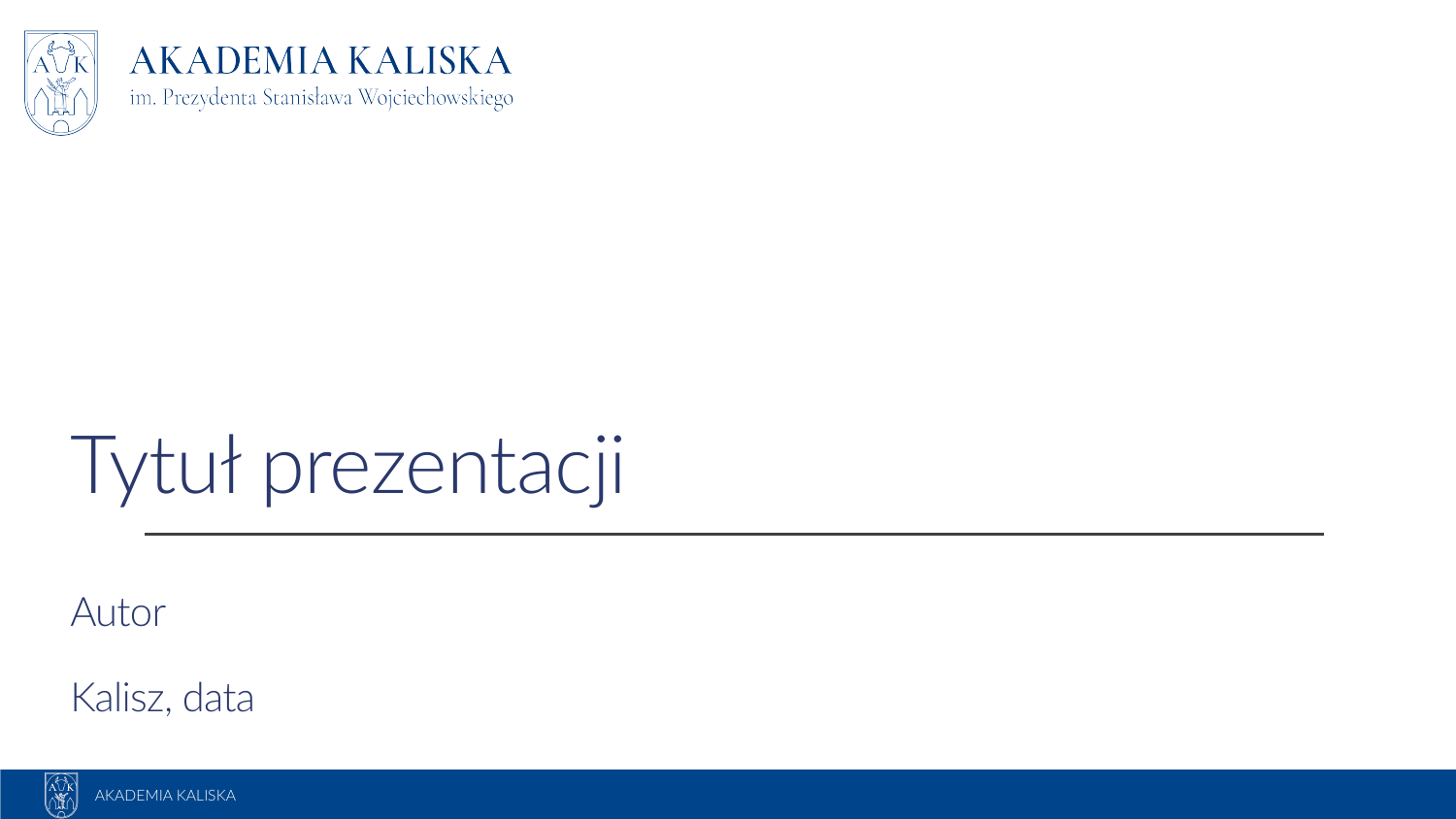

# Tytuł prezentacji
Autor
Kalisz, data
Akademia kaliska